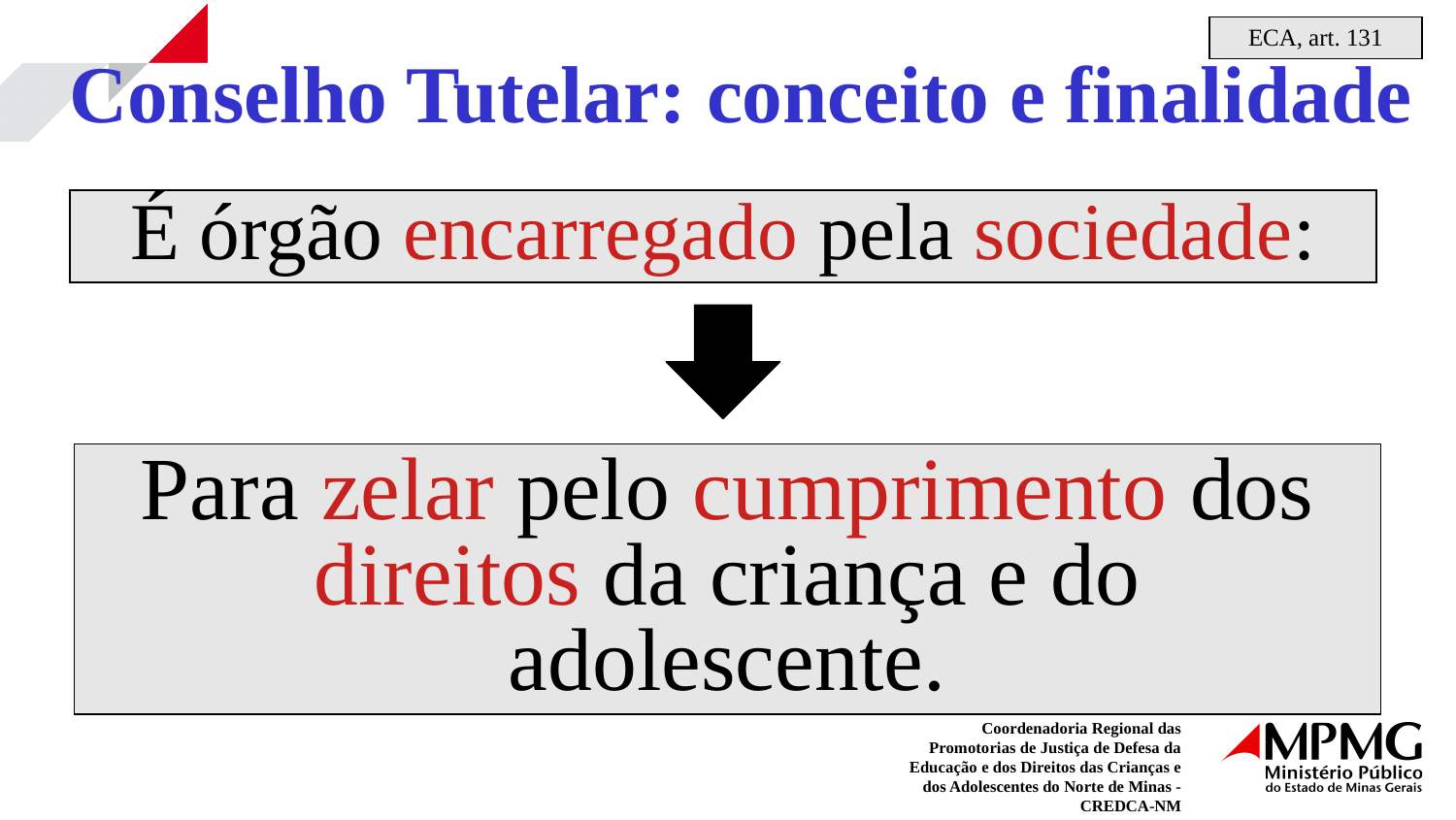

ECA, art. 131
Conselho Tutelar: conceito e finalidade
É órgão encarregado pela sociedade:

Para zelar pelo cumprimento dos direitos da criança e do adolescente.